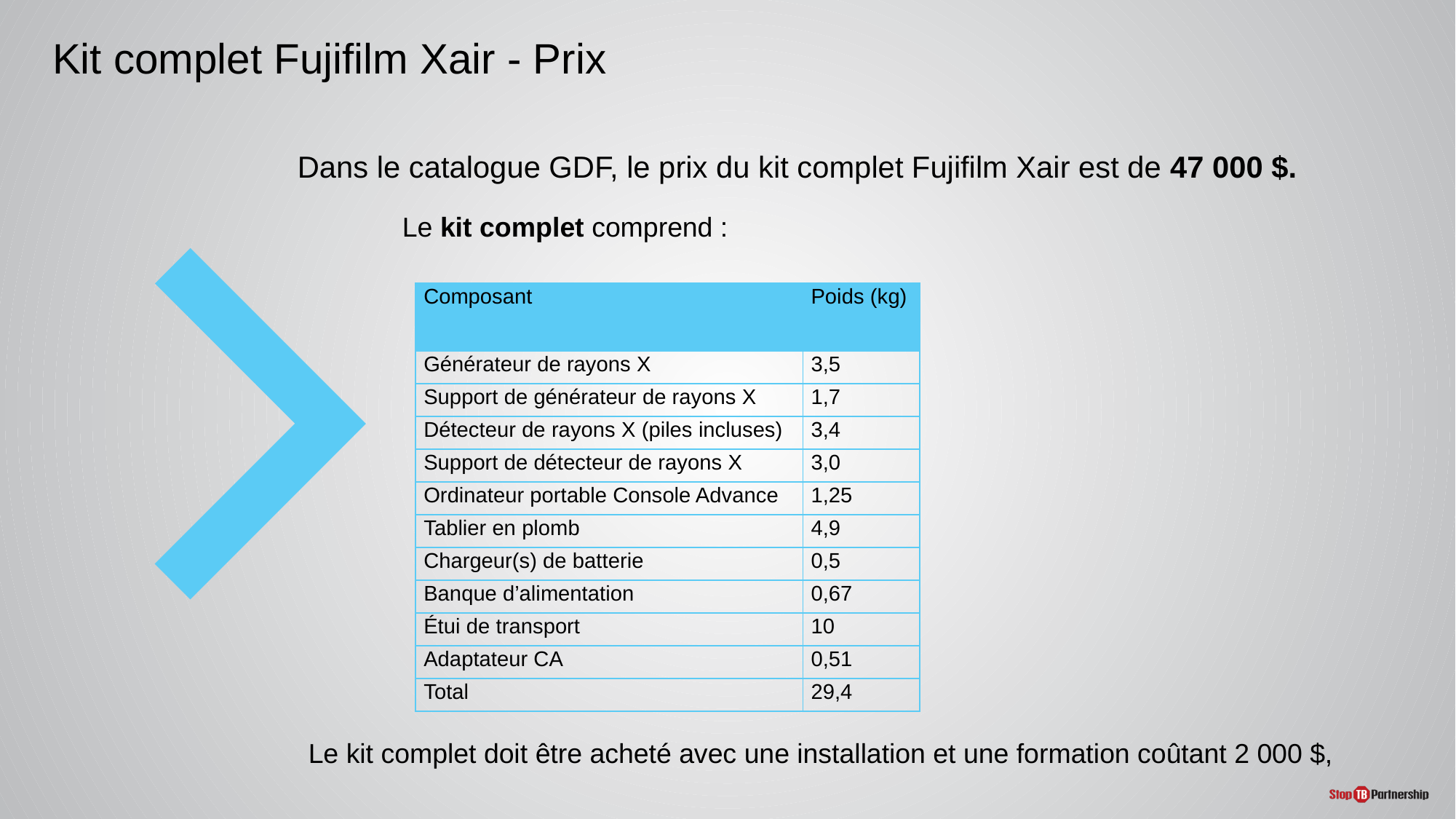

# Kit complet Fujifilm Xair - Prix
Dans le catalogue GDF, le prix du kit complet Fujifilm Xair est de 47 000 $.

Le kit complet comprend :
| Composant | Poids (kg) |
| --- | --- |
| Générateur de rayons X | 3,5 |
| Support de générateur de rayons X | 1,7 |
| Détecteur de rayons X (piles incluses) | 3,4 |
| Support de détecteur de rayons X | 3,0 |
| Ordinateur portable Console Advance | 1,25 |
| Tablier en plomb | 4,9 |
| Chargeur(s) de batterie | 0,5 |
| Banque d’alimentation | 0,67 |
| Étui de transport | 10 |
| Adaptateur CA | 0,51 |
| Total | 29,4 |
Le kit complet doit être acheté avec une installation et une formation coûtant 2 000 $,